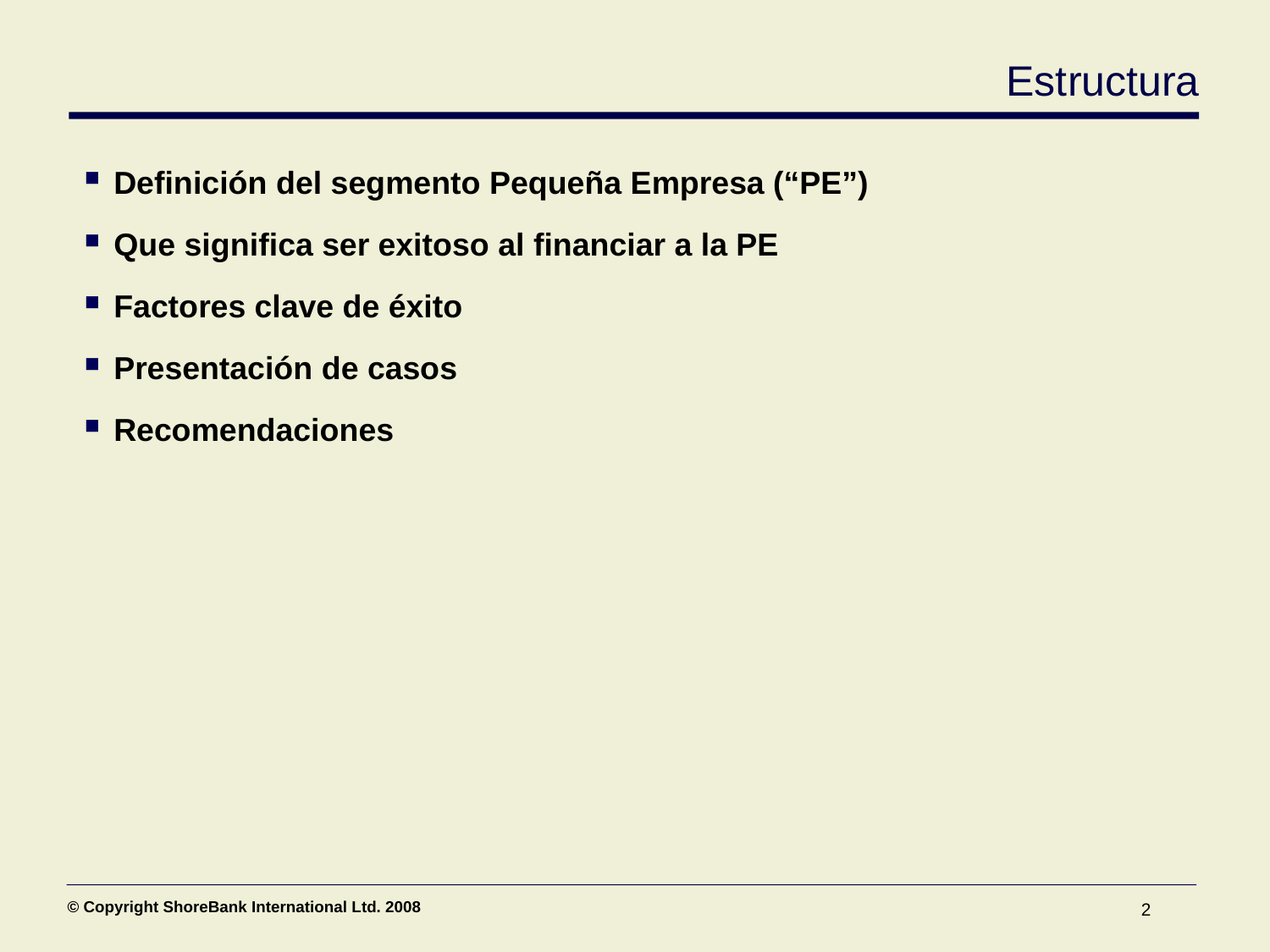

# Estructura
Definición del segmento Pequeña Empresa (“PE”)
Que significa ser exitoso al financiar a la PE
Factores clave de éxito
Presentación de casos
Recomendaciones